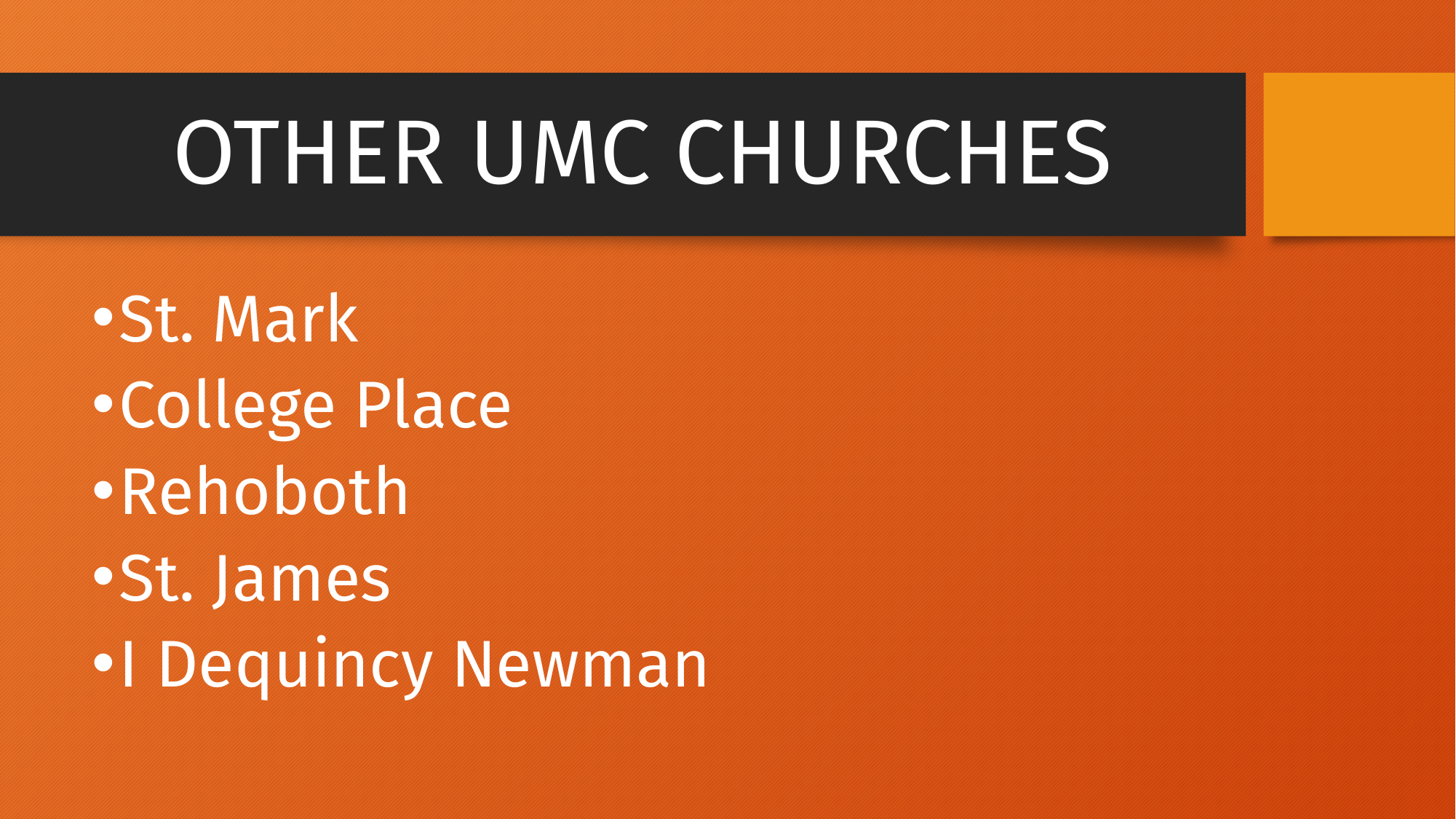

# OTHER UMC CHURCHES
St. Mark
College Place
Rehoboth
St. James
I Dequincy Newman